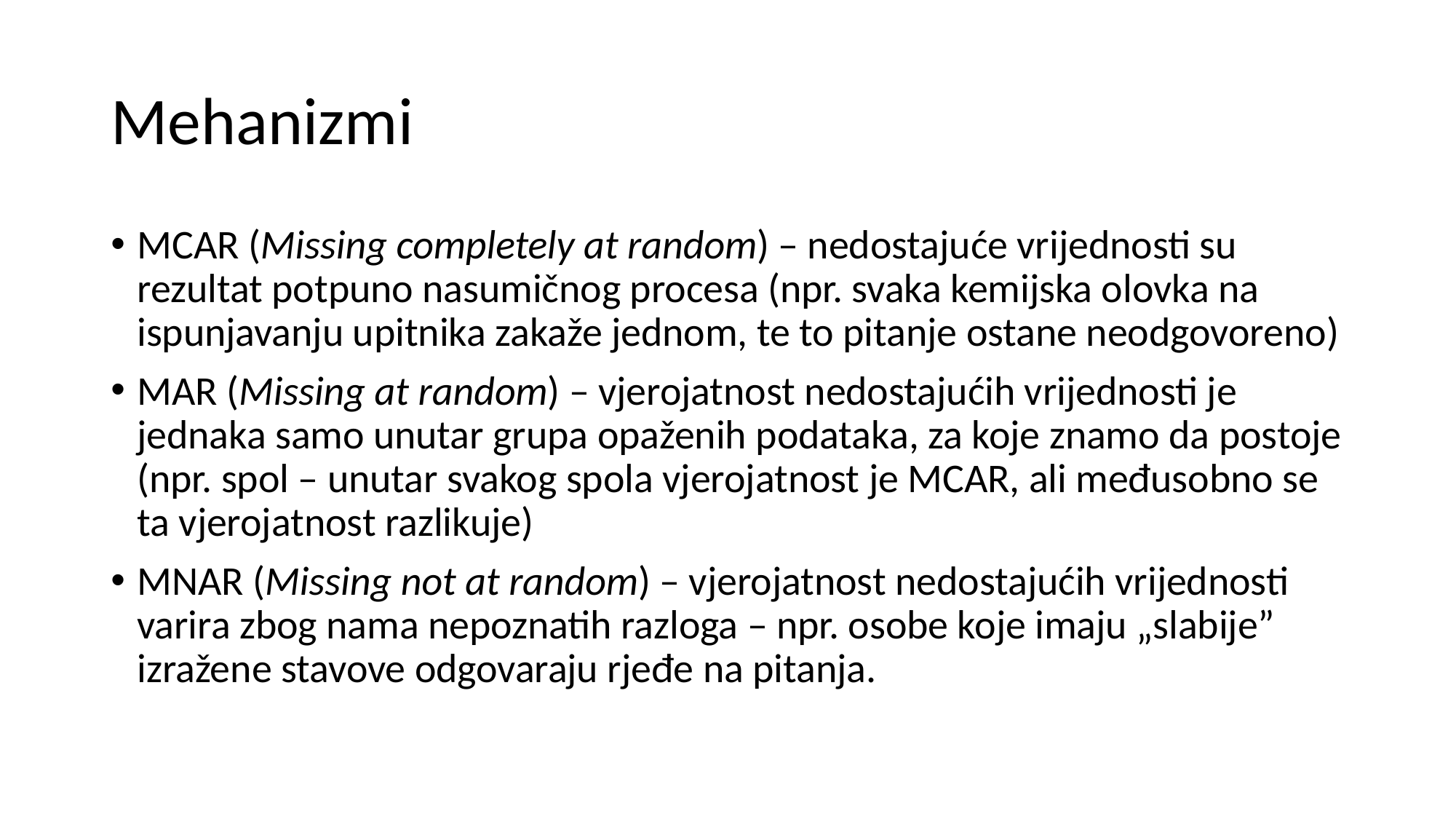

# Mehanizmi
MCAR (Missing completely at random) – nedostajuće vrijednosti su rezultat potpuno nasumičnog procesa (npr. svaka kemijska olovka na ispunjavanju upitnika zakaže jednom, te to pitanje ostane neodgovoreno)
MAR (Missing at random) – vjerojatnost nedostajućih vrijednosti je jednaka samo unutar grupa opaženih podataka, za koje znamo da postoje (npr. spol – unutar svakog spola vjerojatnost je MCAR, ali međusobno se ta vjerojatnost razlikuje)
MNAR (Missing not at random) – vjerojatnost nedostajućih vrijednosti varira zbog nama nepoznatih razloga – npr. osobe koje imaju „slabije” izražene stavove odgovaraju rjeđe na pitanja.